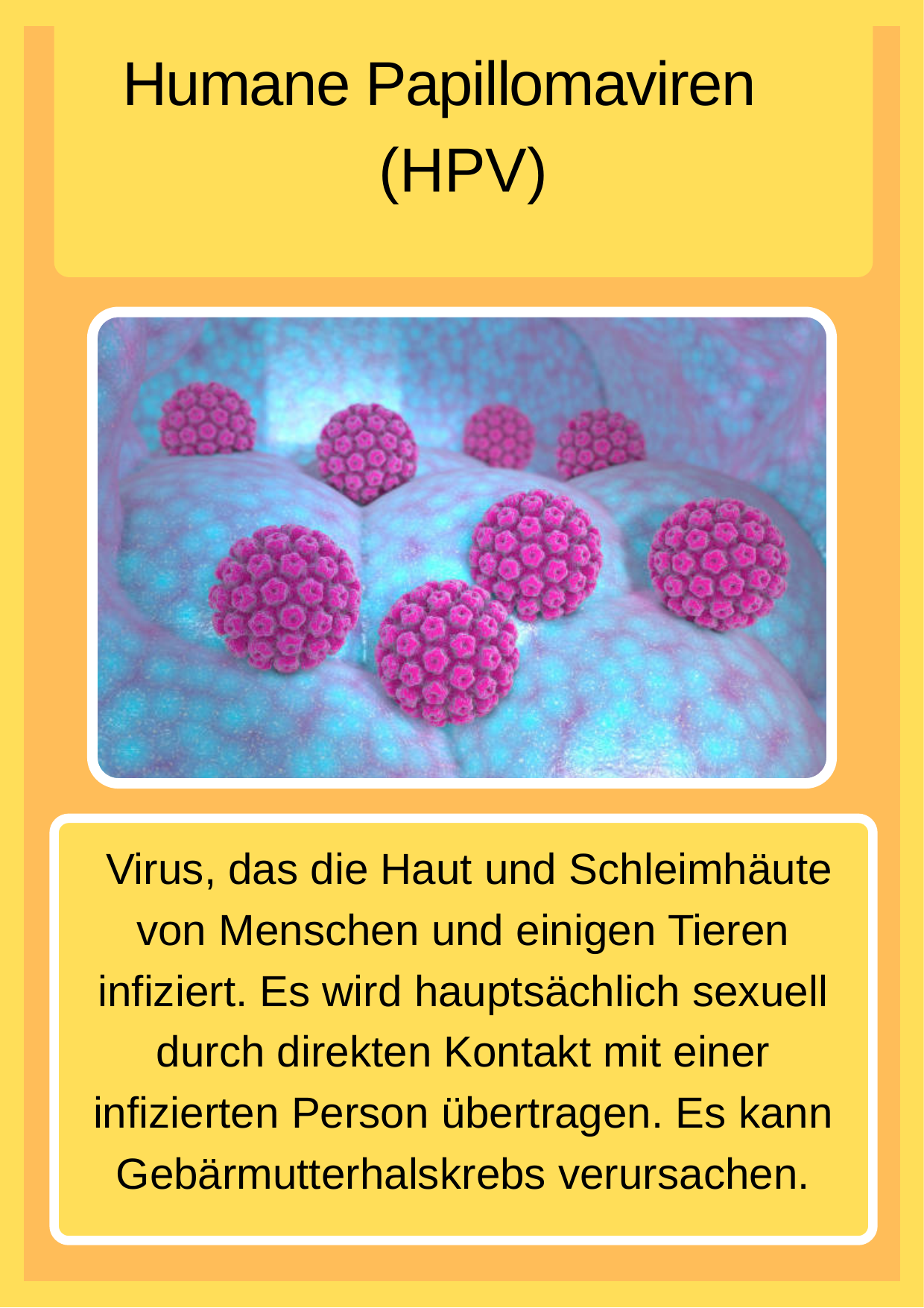

Humane Papillomaviren
(HPV)

 Virus, das die Haut und Schleimhäute von Menschen und einigen Tieren infiziert. Es wird hauptsächlich sexuell durch direkten Kontakt mit einer infizierten Person übertragen. Es kann Gebärmutterhalskrebs verursachen.